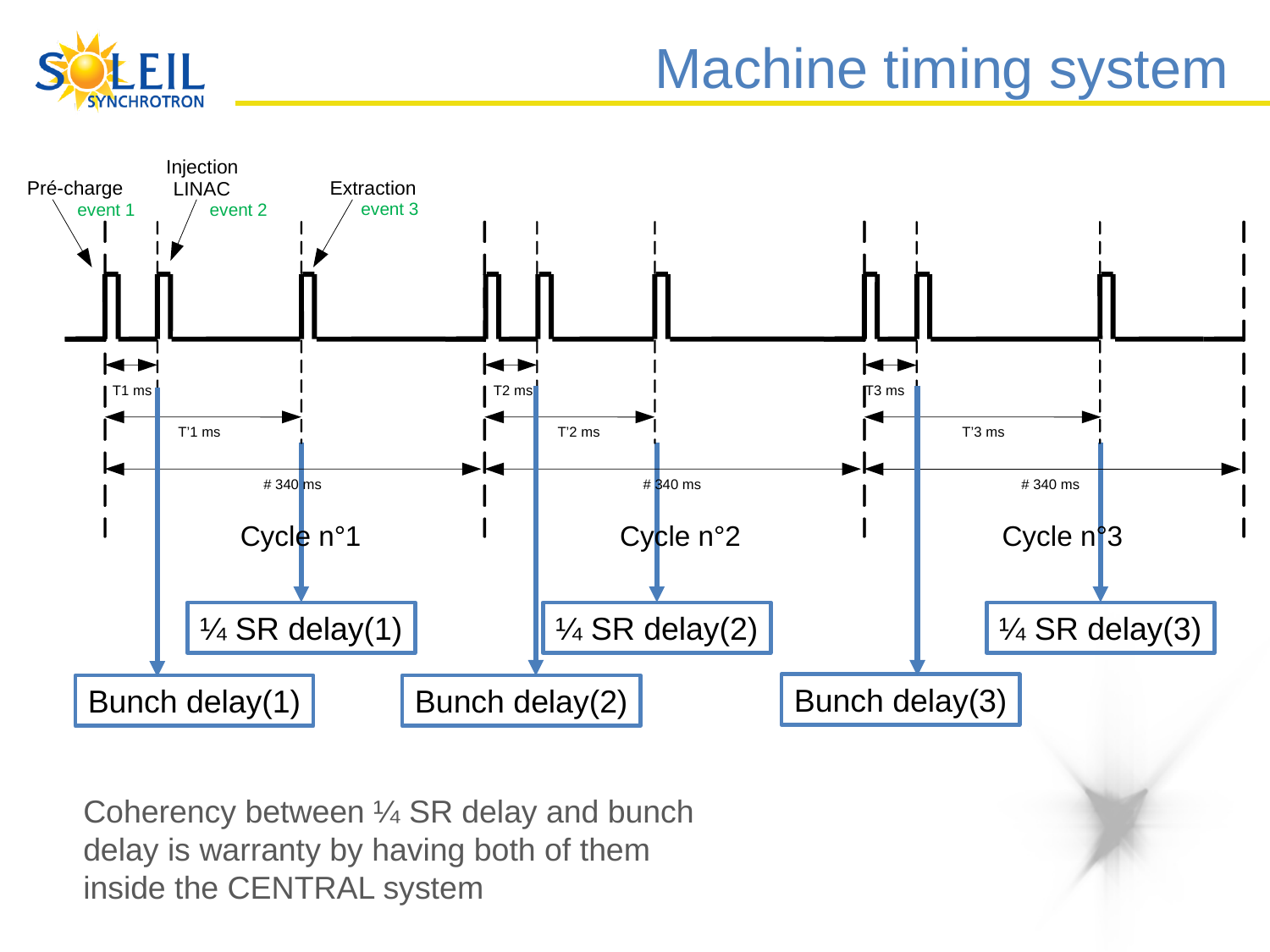

# Machine timing system

Injection
Pré-charge
Extraction
LINAC
event 3
event 1
event 2

T1 ms
T2 ms
T3 ms

T’1 ms
T’2 ms
T’3 ms

# 340 ms
# 340 ms
# 340 ms
Cycle n°1
Cycle n°2
Cycle n°3
¼ SR delay(1)
¼ SR delay(2)
¼ SR delay(3)
Bunch delay(3)
Bunch delay(1)
Bunch delay(2)
Coherency between ¼ SR delay and bunch delay is warranty by having both of them inside the CENTRAL system